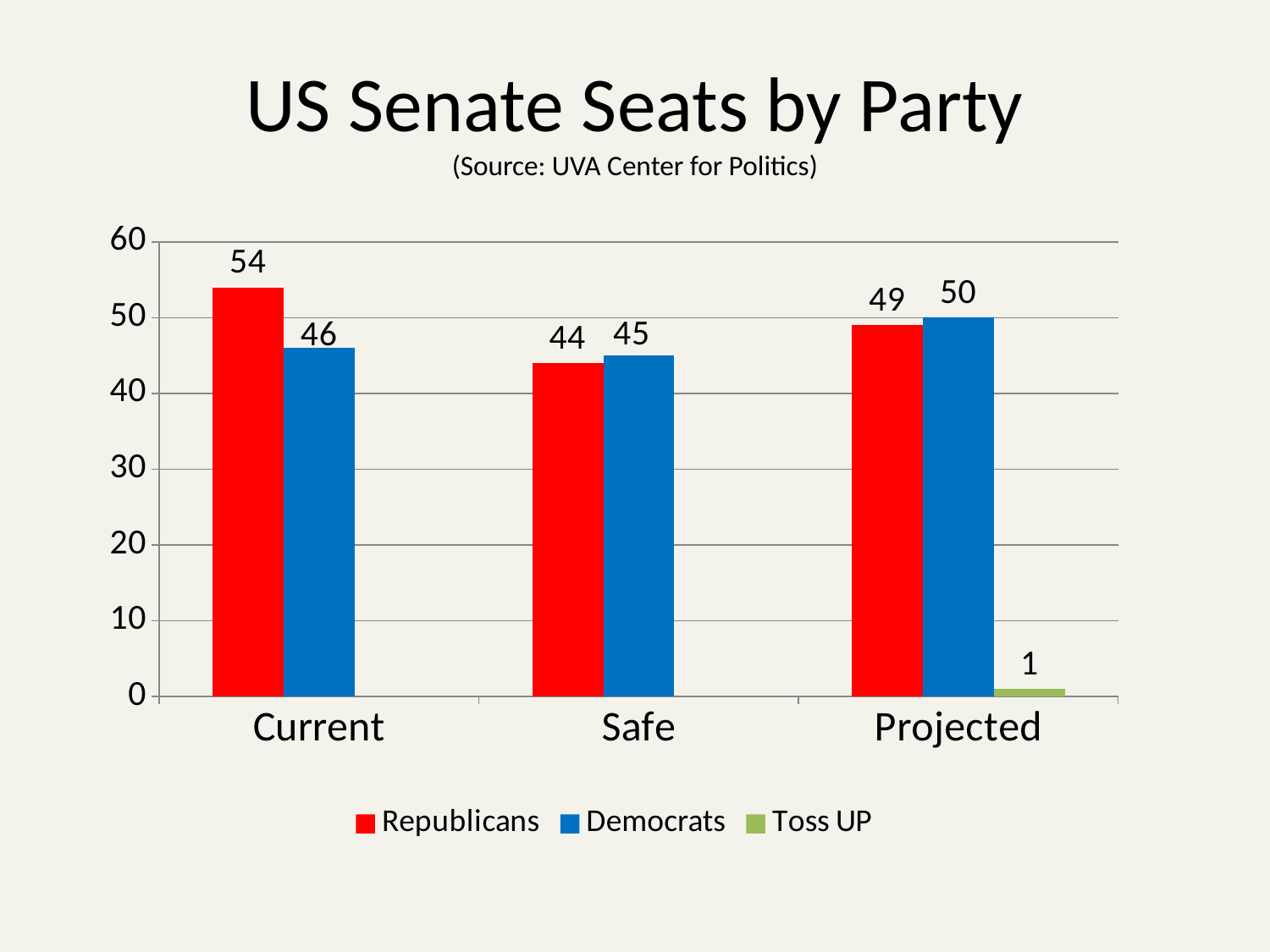

# US Senate Seats by Party (Source: UVA Center for Politics)

### Chart

| Category | Republicans | Democrats | Toss UP |
|---|---|---|---|
| Current | 54.0 | 46.0 | None |
| Safe | 44.0 | 45.0 | None |
| Projected | 49.0 | 50.0 | 1.0 |